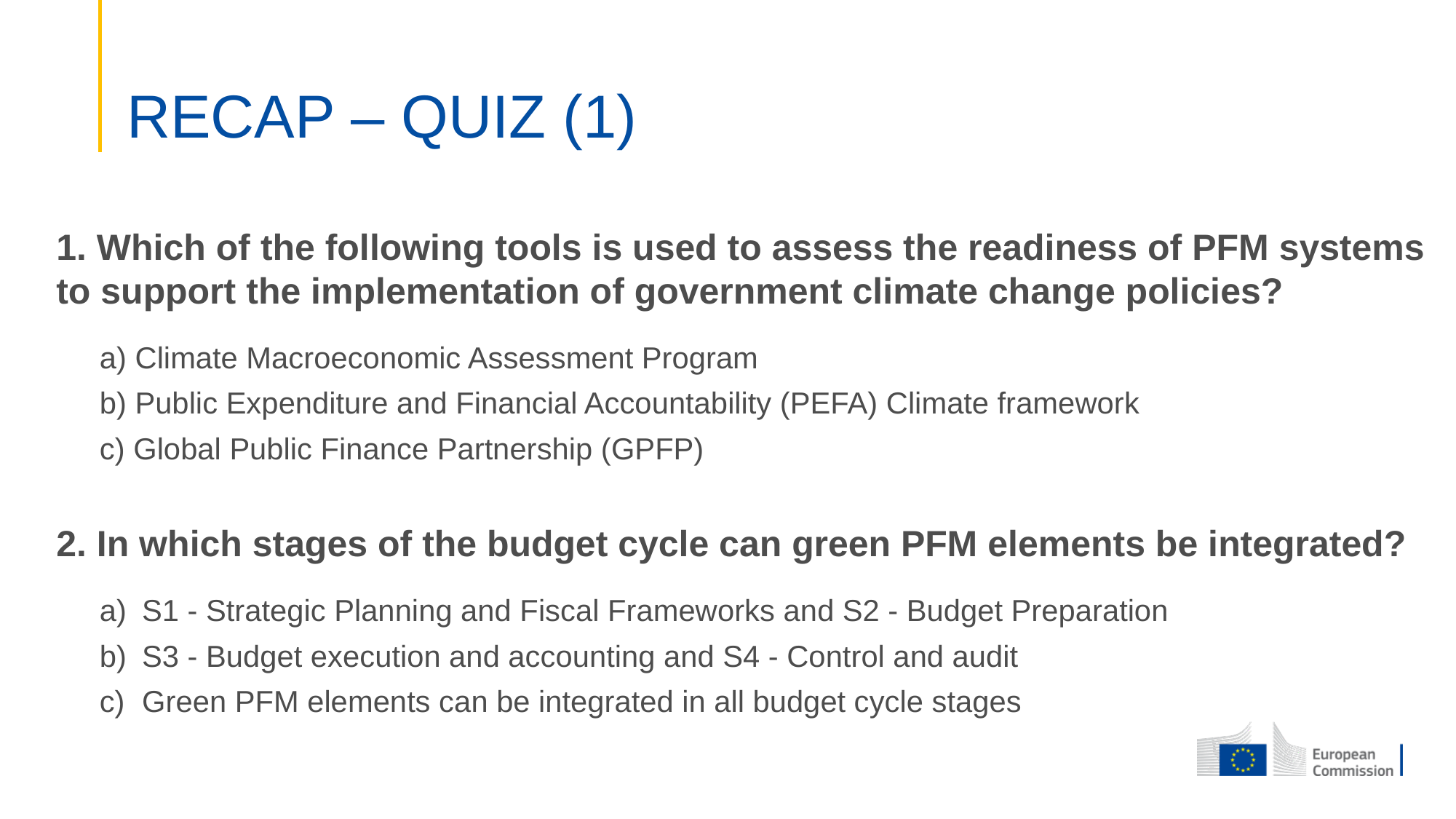

# RECAP – QUIZ (1)
1. Which of the following tools is used to assess the readiness of PFM systems to support the implementation of government climate change policies?
a) Climate Macroeconomic Assessment Program
b) Public Expenditure and Financial Accountability (PEFA) Climate framework
c) Global Public Finance Partnership (GPFP)

2. In which stages of the budget cycle can green PFM elements be integrated?
S1 - Strategic Planning and Fiscal Frameworks and S2 - Budget Preparation
S3 - Budget execution and accounting and S4 - Control and audit
Green PFM elements can be integrated in all budget cycle stages